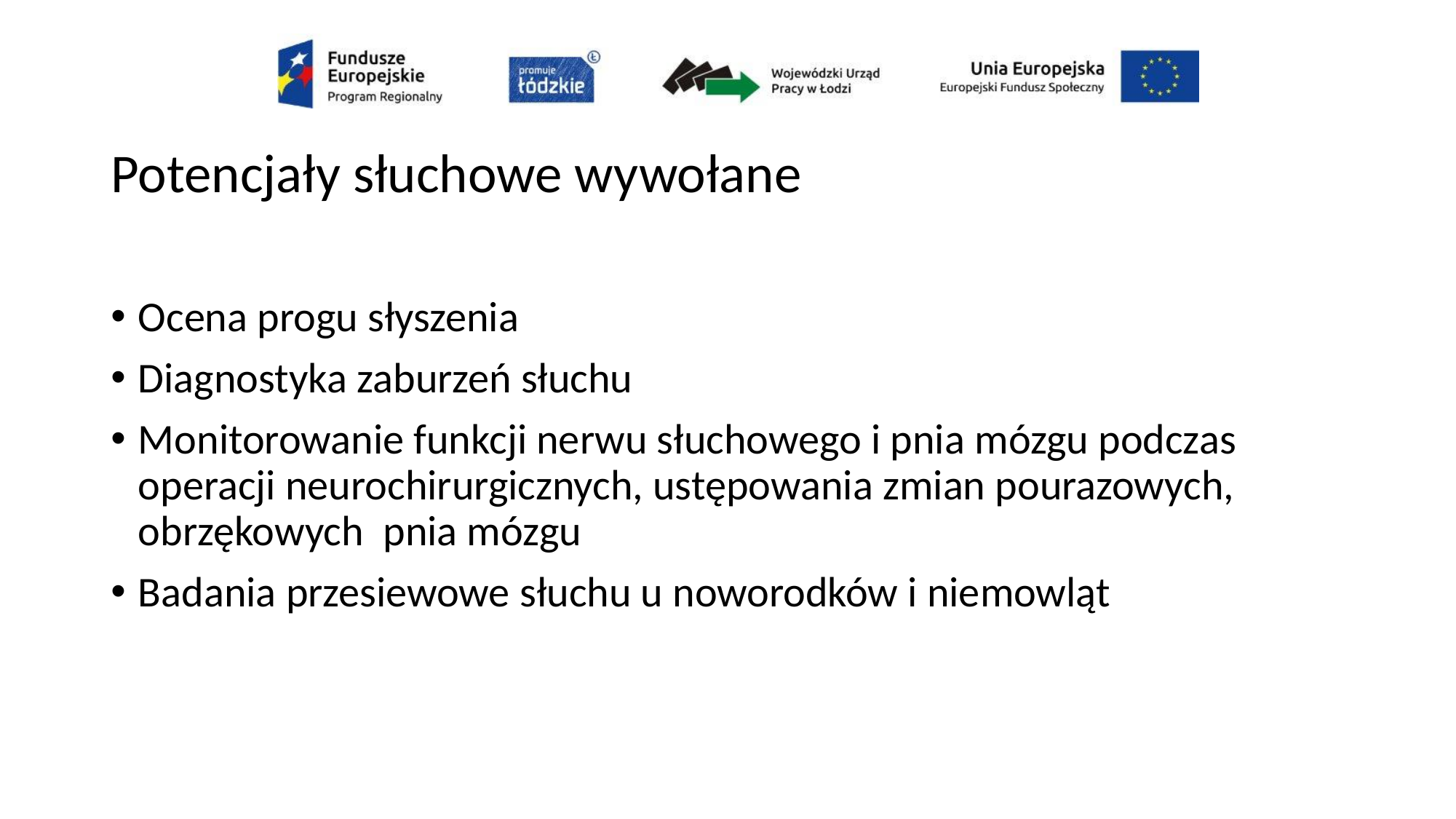

# Potencjały słuchowe wywołane
Ocena progu słyszenia
Diagnostyka zaburzeń słuchu
Monitorowanie funkcji nerwu słuchowego i pnia mózgu podczas operacji neurochirurgicznych, ustępowania zmian pourazowych, obrzękowych  pnia mózgu
Badania przesiewowe słuchu u noworodków i niemowląt